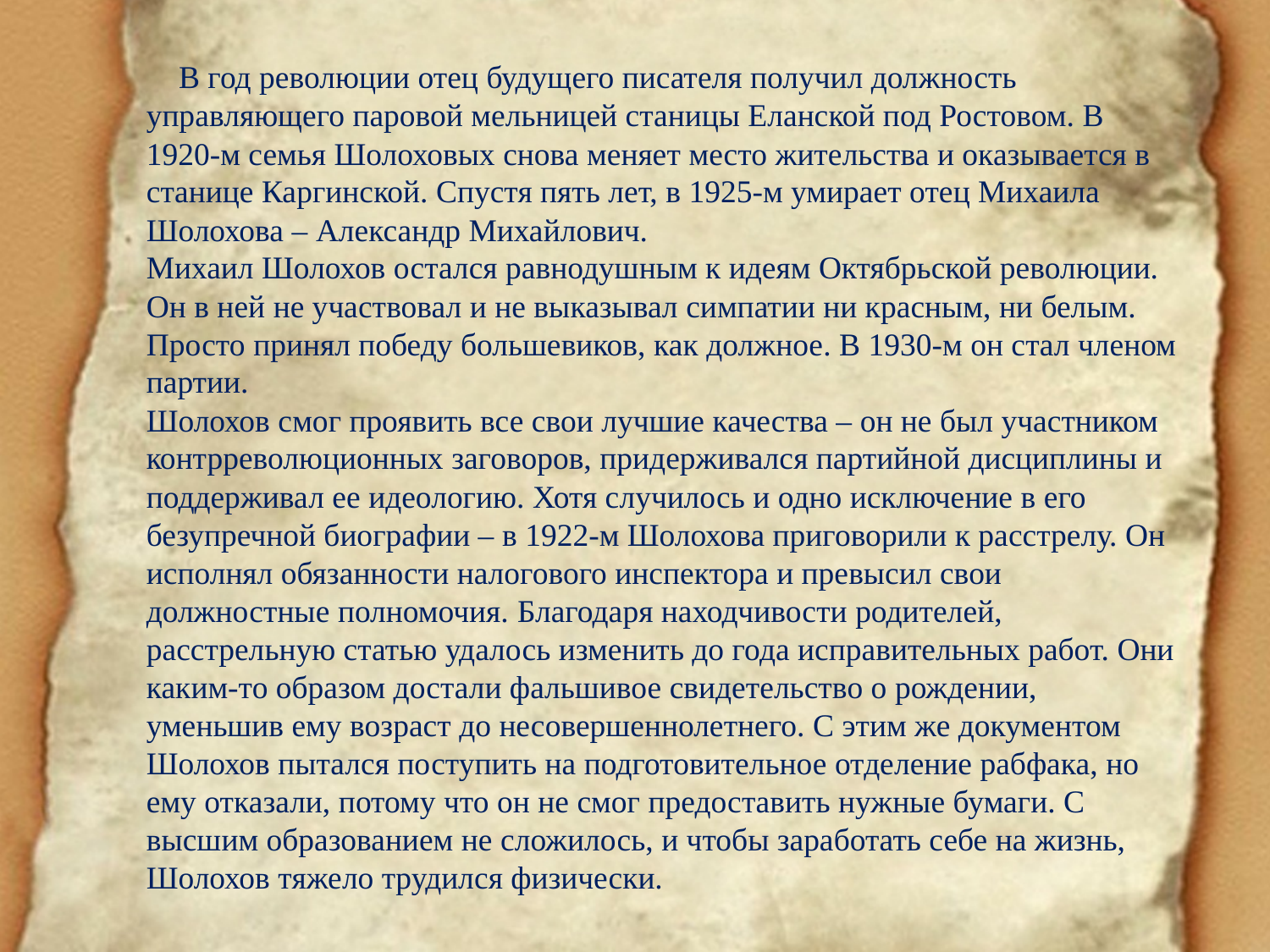

В год революции отец будущего писателя получил должность управляющего паровой мельницей станицы Еланской под Ростовом. В 1920-м семья Шолоховых снова меняет место жительства и оказывается в станице Каргинской. Спустя пять лет, в 1925-м умирает отец Михаила Шолохова – Александр Михайлович.
Михаил Шолохов остался равнодушным к идеям Октябрьской революции. Он в ней не участвовал и не выказывал симпатии ни красным, ни белым. Просто принял победу большевиков, как должное. В 1930-м он стал членом партии.
Шолохов смог проявить все свои лучшие качества – он не был участником контрреволюционных заговоров, придерживался партийной дисциплины и поддерживал ее идеологию. Хотя случилось и одно исключение в его безупречной биографии – в 1922-м Шолохова приговорили к расстрелу. Он исполнял обязанности налогового инспектора и превысил свои должностные полномочия. Благодаря находчивости родителей, расстрельную статью удалось изменить до года исправительных работ. Они каким-то образом достали фальшивое свидетельство о рождении, уменьшив ему возраст до несовершеннолетнего. С этим же документом Шолохов пытался поступить на подготовительное отделение рабфака, но ему отказали, потому что он не смог предоставить нужные бумаги. С высшим образованием не сложилось, и чтобы заработать себе на жизнь, Шолохов тяжело трудился физически.